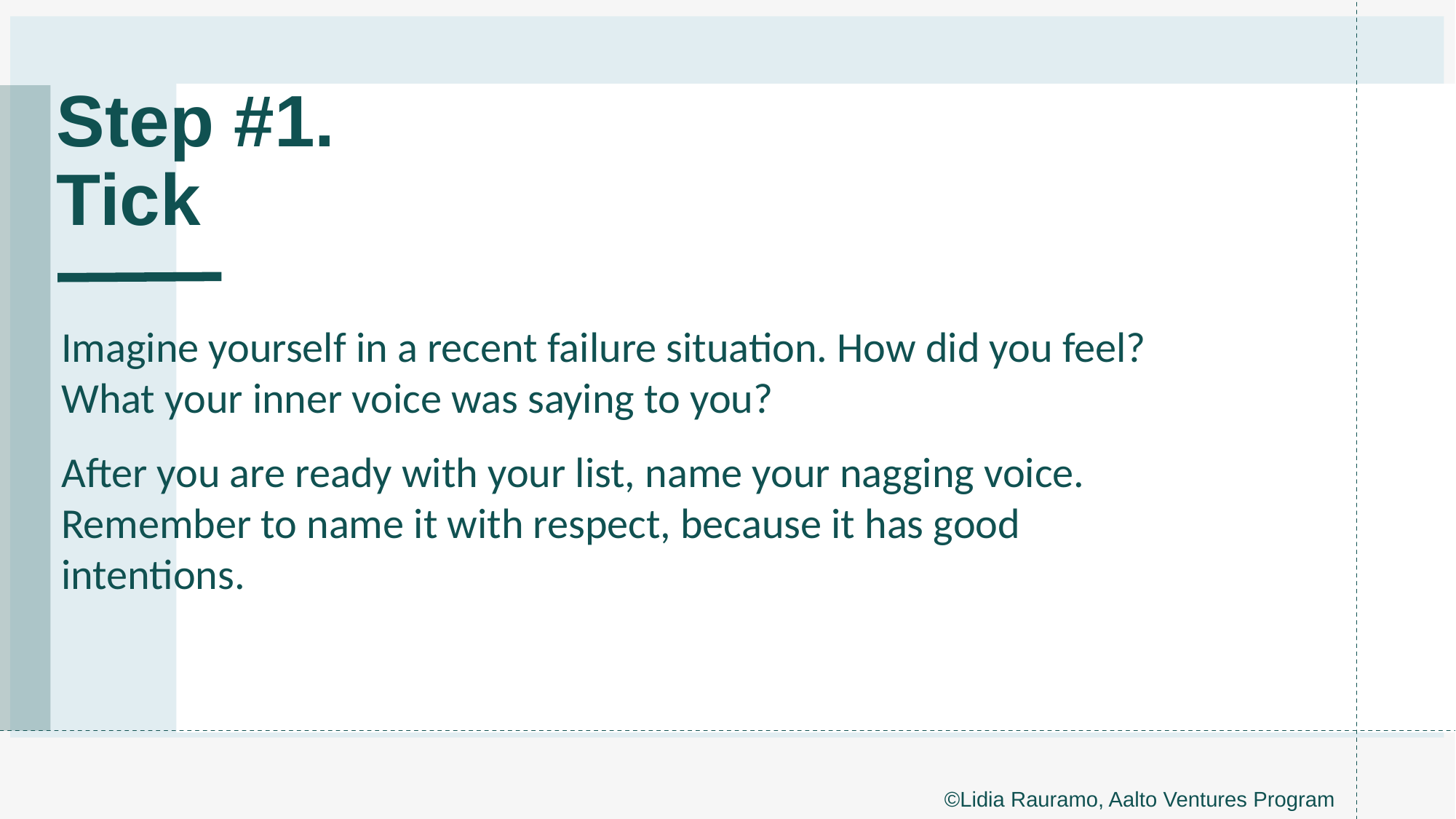

Step #1. Tick

Imagine yourself in a recent failure situation. How did you feel? What your inner voice was saying to you?
After you are ready with your list, name your nagging voice. Remember to name it with respect, because it has good intentions.
©Lidia Rauramo, Aalto Ventures Program